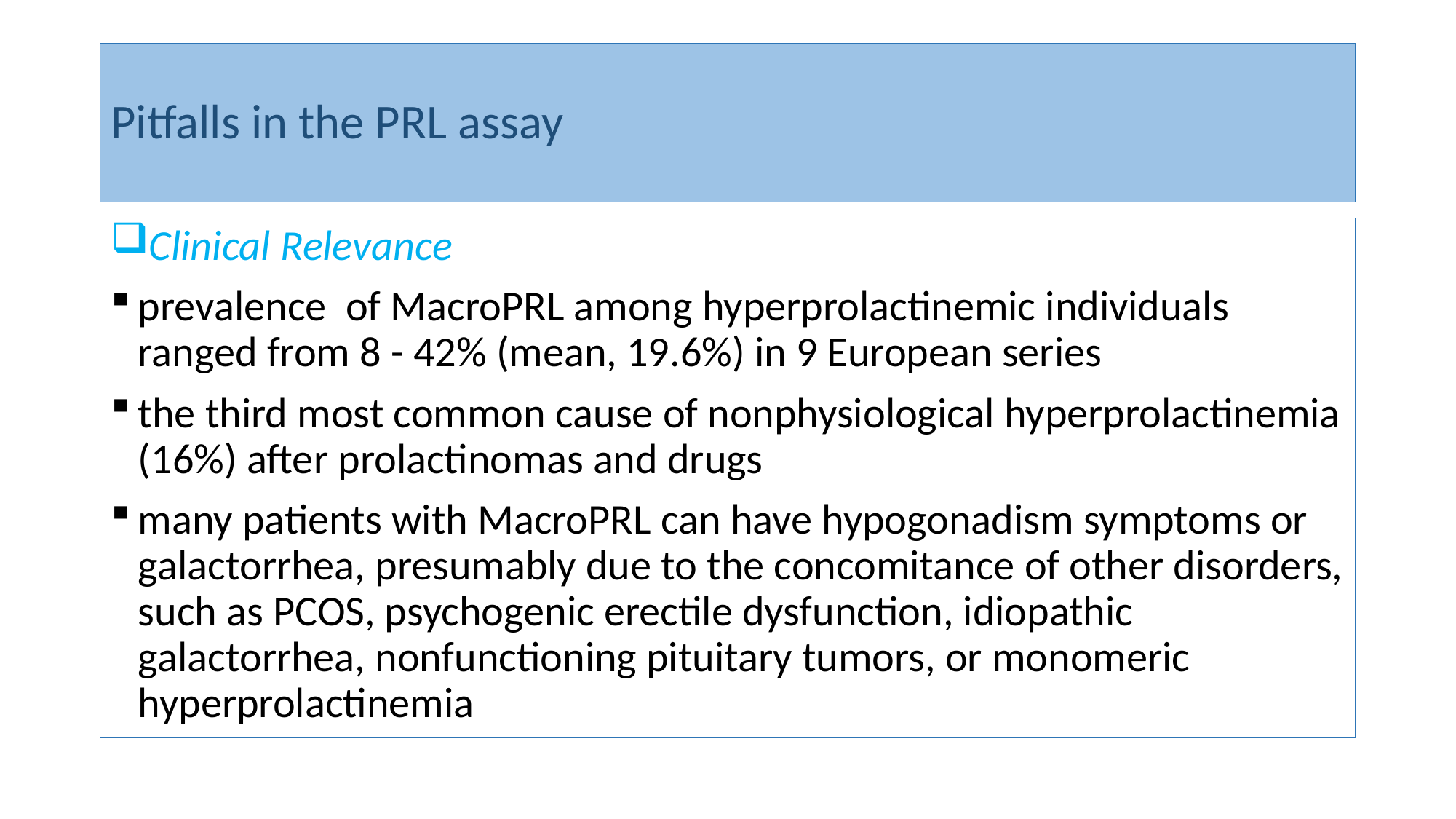

# Pitfalls in the PRL assay
Clinical Relevance
prevalence  of MacroPRL among hyperprolactinemic individuals ranged from 8 - 42% (mean, 19.6%) in 9 European series
the third most common cause of nonphysiological hyperprolactinemia (16%) after prolactinomas and drugs
many patients with MacroPRL can have hypogonadism symptoms or galactorrhea, presumably due to the concomitance of other disorders, such as PCOS, psychogenic erectile dysfunction, idiopathic galactorrhea, nonfunctioning pituitary tumors, or monomeric hyperprolactinemia